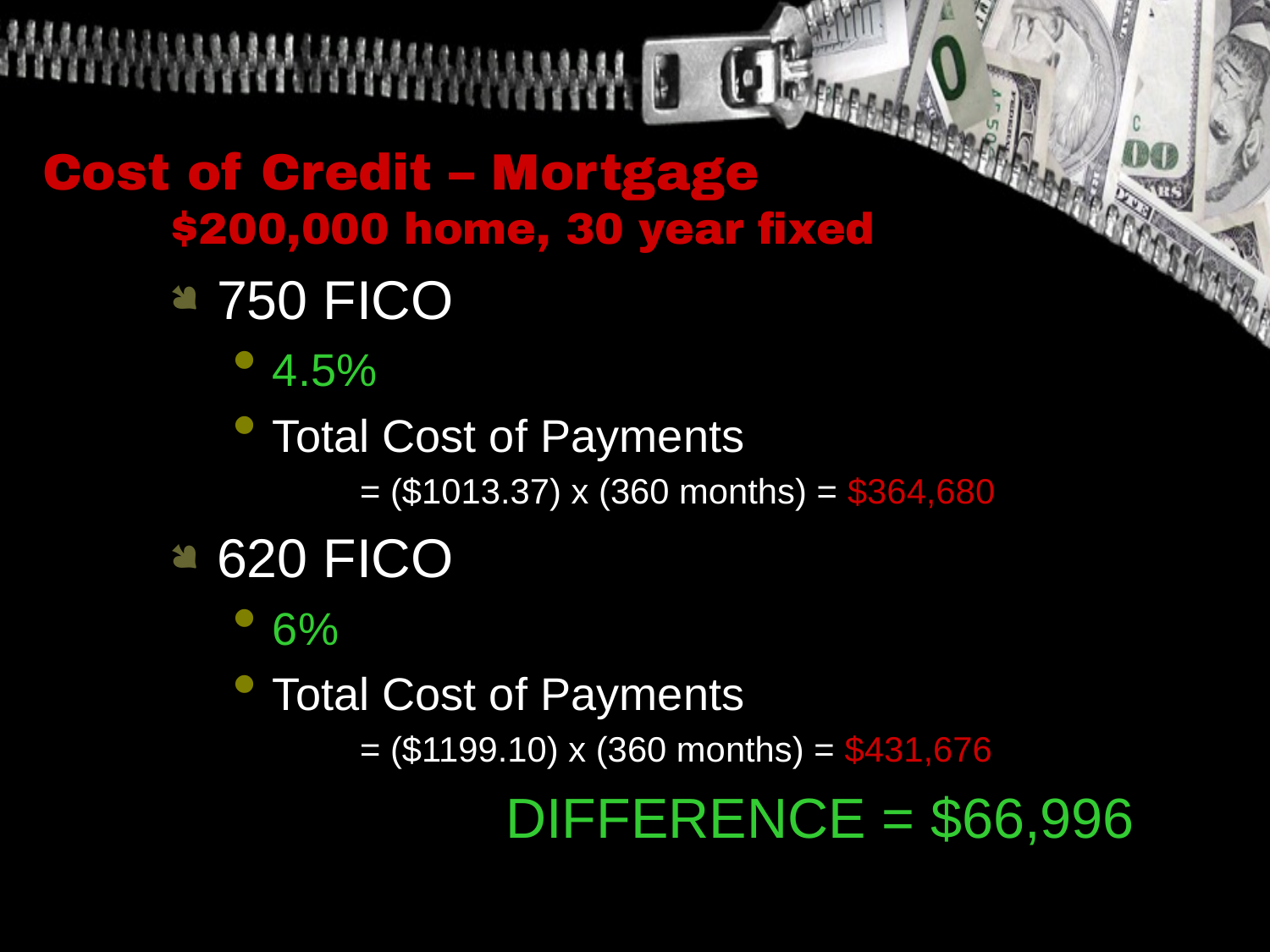

Cost of Credit – Mortgage
	$200,000 home, 30 year fixed
750 FICO
4.5%
Total Cost of Payments
= ($1013.37) x (360 months) = $364,680
620 FICO
6%
Total Cost of Payments
= ($1199.10) x (360 months) = $431,676
                            DIFFERENCE = $66,996